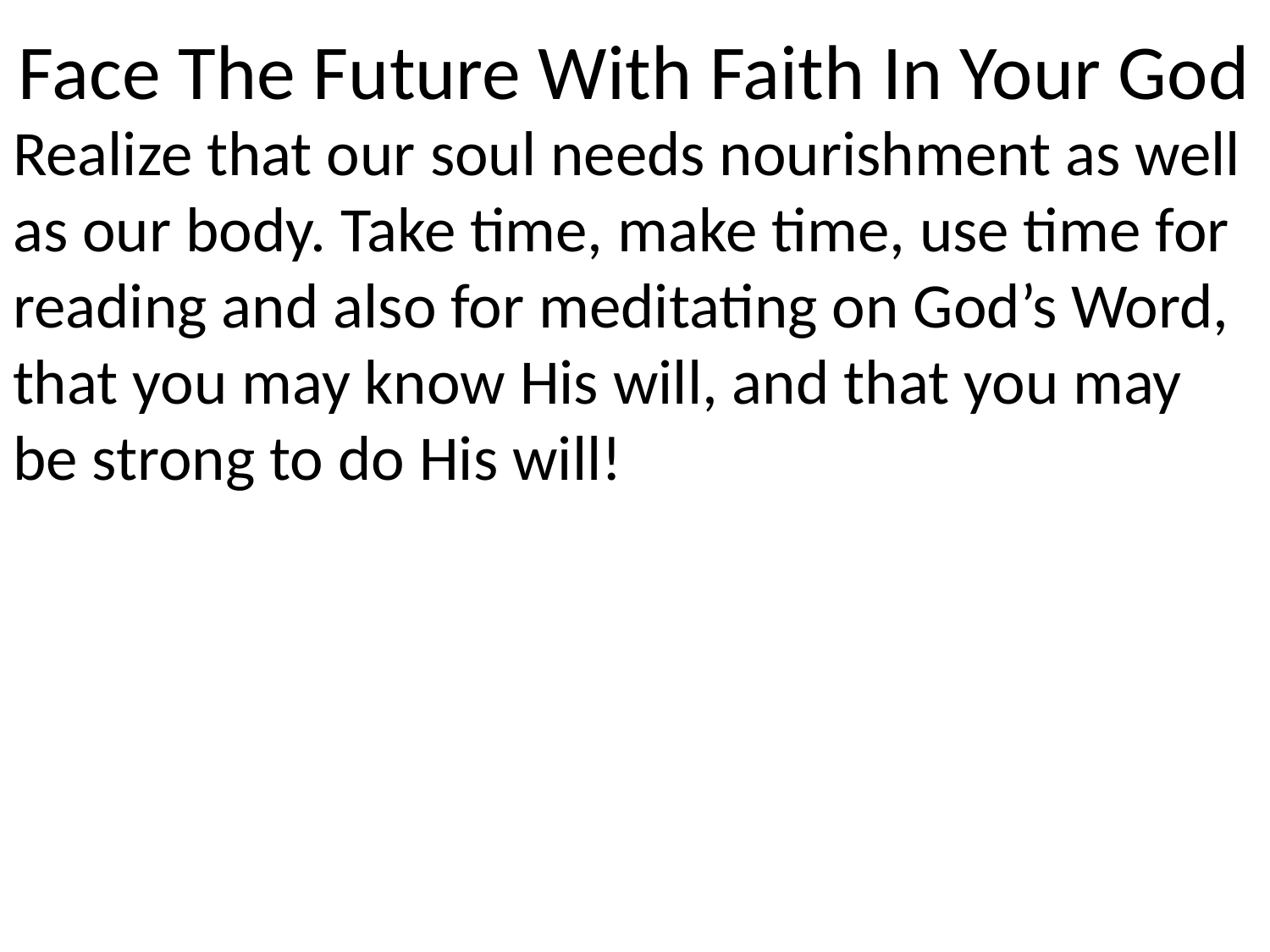

# Face The Future With Faith In Your God
Realize that our soul needs nourishment as well as our body. Take time, make time, use time for reading and also for meditating on God’s Word, that you may know His will, and that you may be strong to do His will!